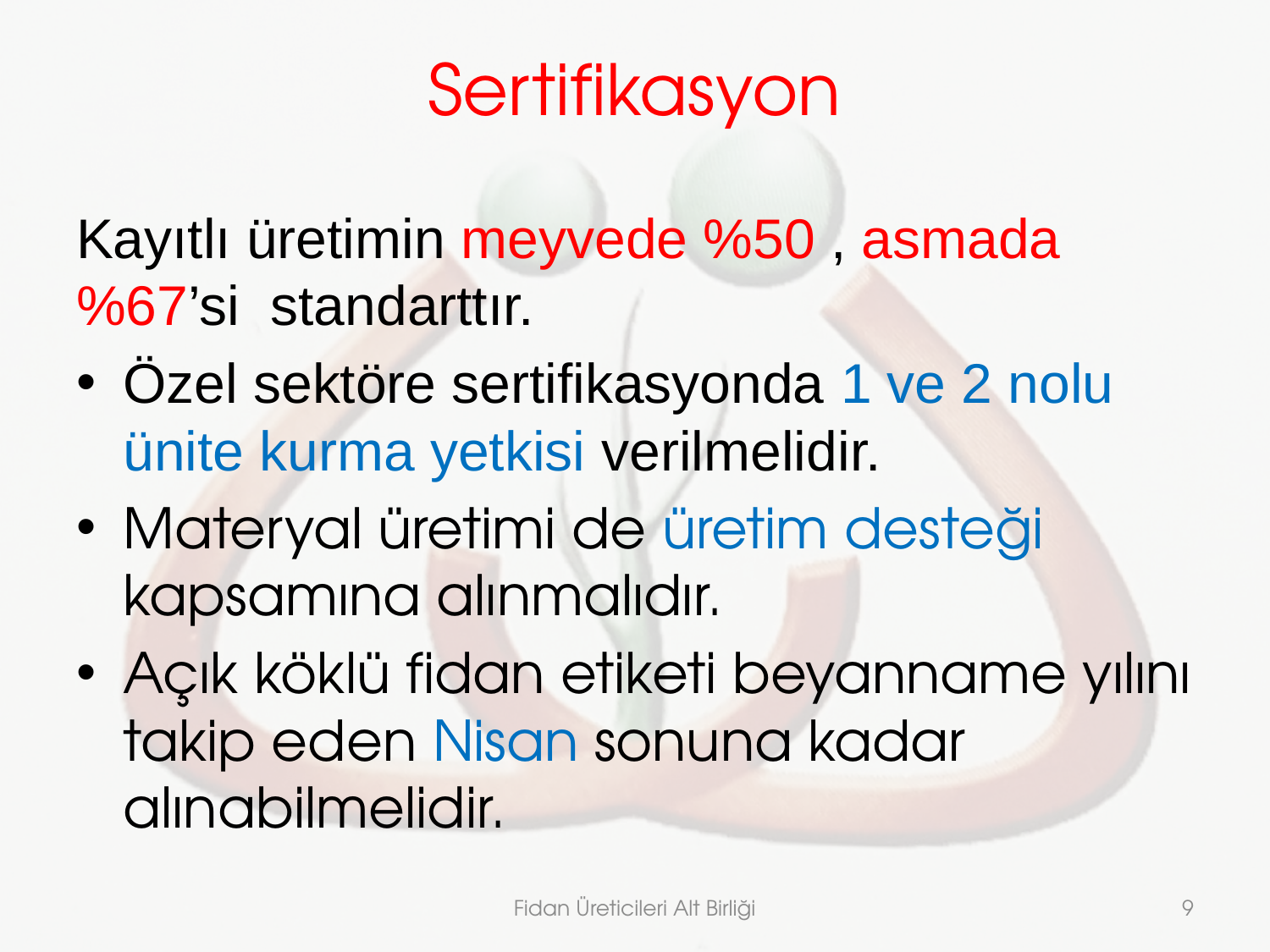

# Sertifikasyon
Kayıtlı üretimin meyvede %50 , asmada %67’si  standarttır.
Özel sektöre sertifikasyonda 1 ve 2 nolu ünite kurma yetkisi verilmelidir.
Materyal üretimi de üretim desteği kapsamına alınmalıdır.
Açık köklü fidan etiketi beyanname yılını takip eden Nisan sonuna kadar alınabilmelidir.
Fidan Üreticileri Alt Birliği
9